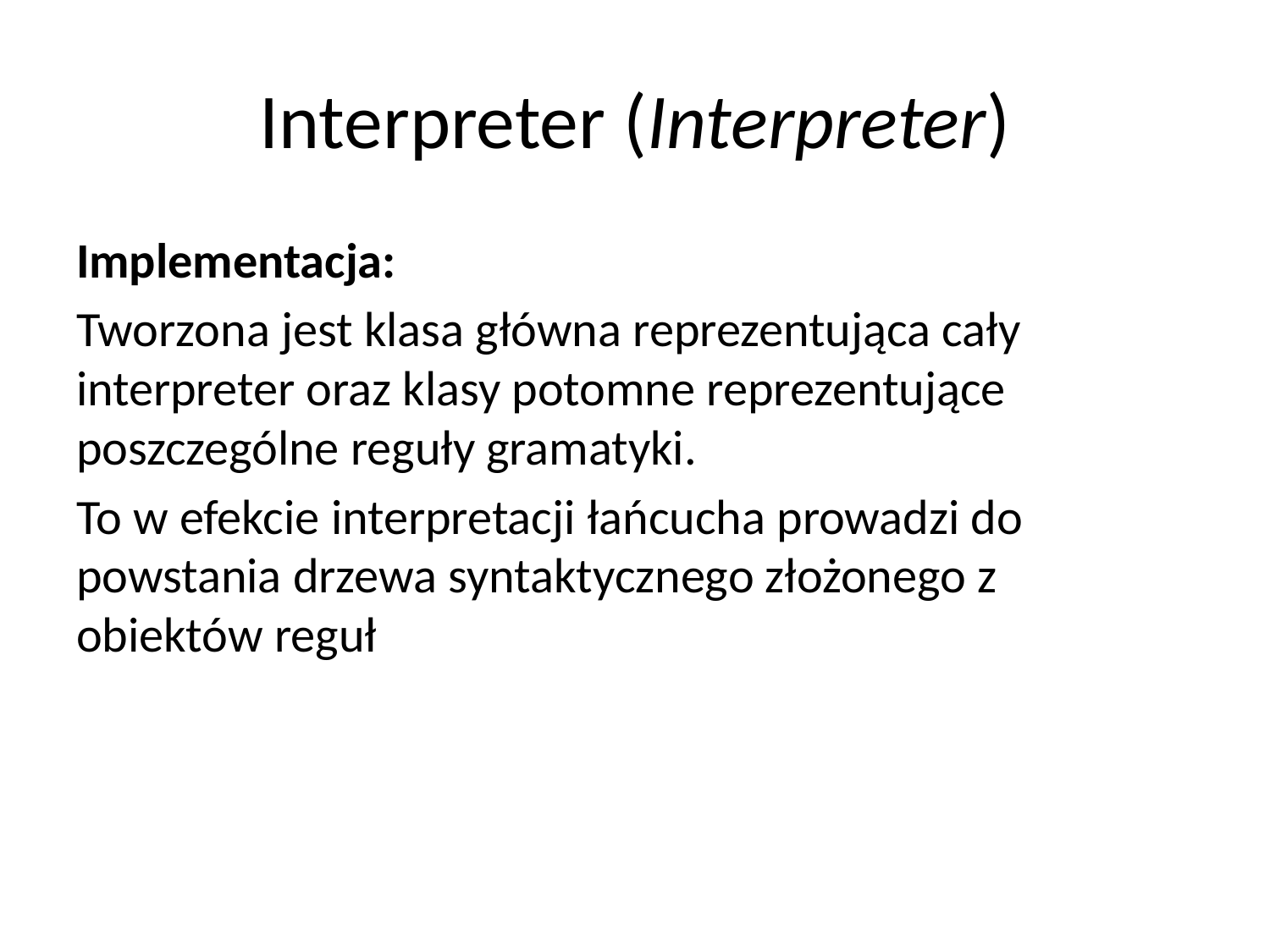

# Interpreter (Interpreter)
Implementacja:
Tworzona jest klasa główna reprezentująca cały interpreter oraz klasy potomne reprezentujące poszczególne reguły gramatyki.
To w efekcie interpretacji łańcucha prowadzi do powstania drzewa syntaktycznego złożonego z
obiektów reguł